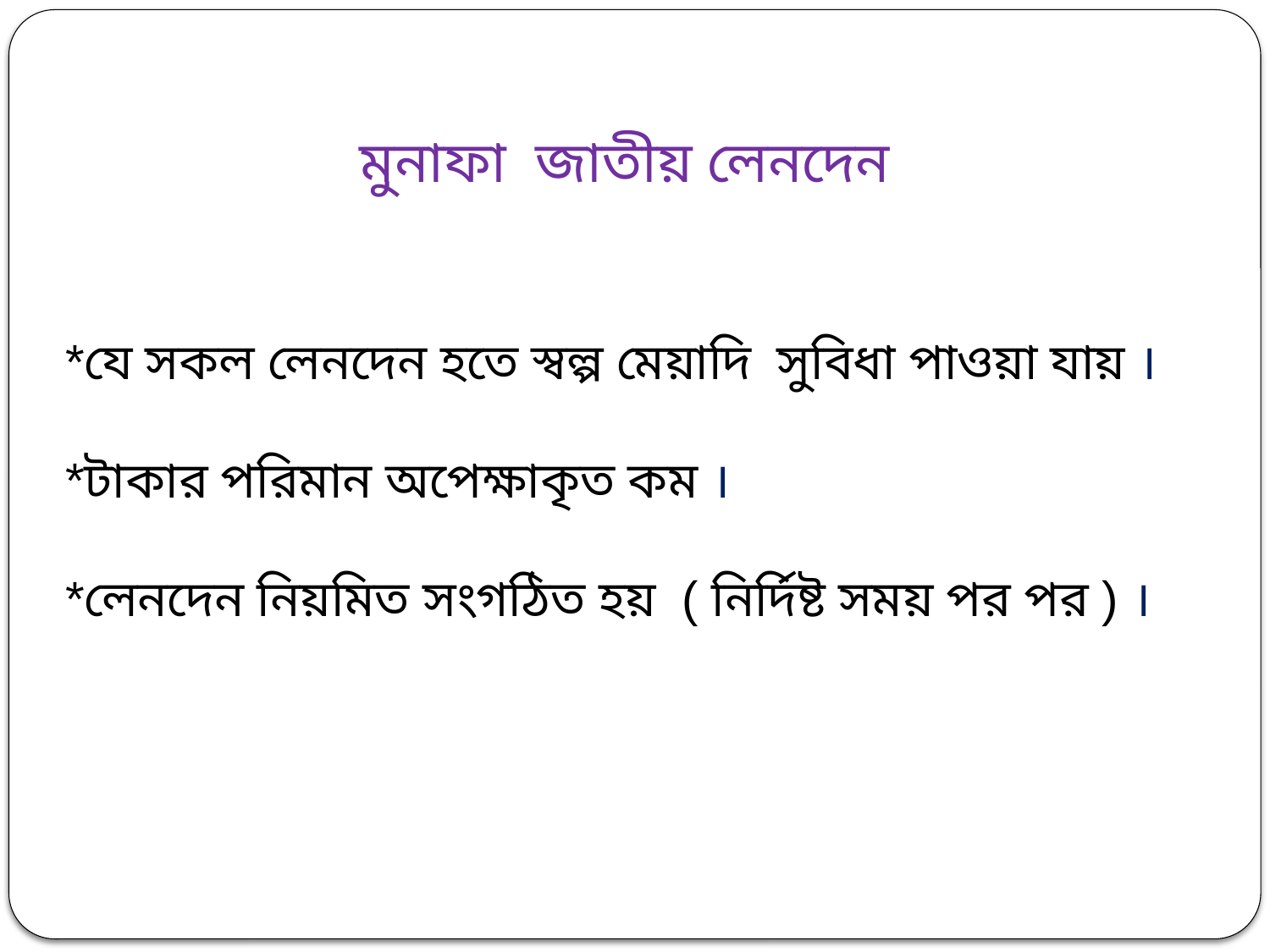

মুনাফা  জাতীয় লেনদেন
*যে সকল লেনদেন হতে স্বল্প মেয়াদি  সুবিধা পাওয়া যায় ।
*টাকার পরিমান অপেক্ষাকৃত কম ।
*লেনদেন নিয়মিত সংগঠিত হয়  ( নির্দিষ্ট সময় পর পর ) ।